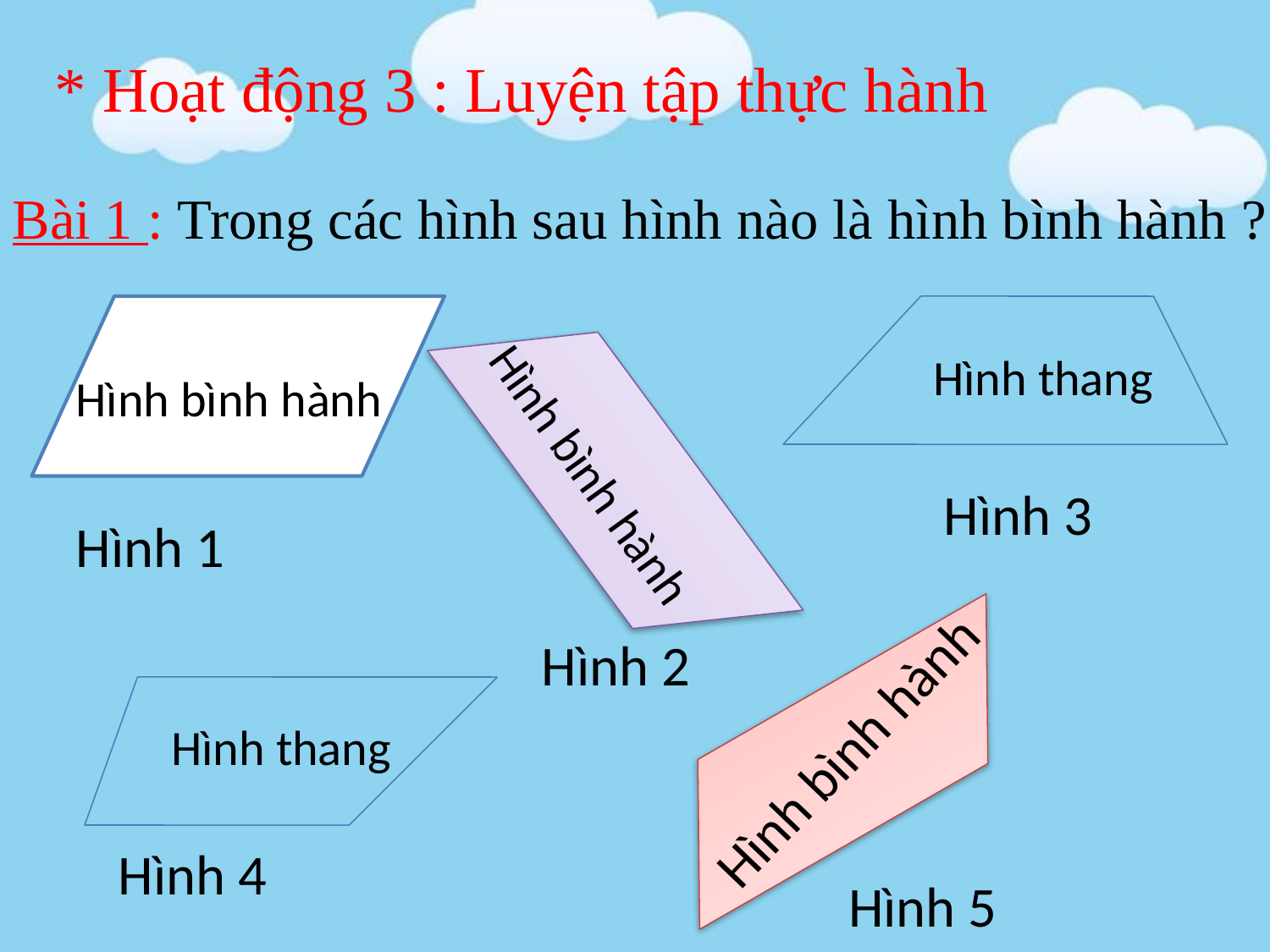

* Hoạt động 3 : Luyện tập thực hành
Bài 1 : Trong các hình sau hình nào là hình bình hành ?

Hình 2

Hình 1

Hình 3
Hình thang
Hình bình hành
Hình bình hành

Hình 4

Hình 5
Hình thang
Hình bình hành